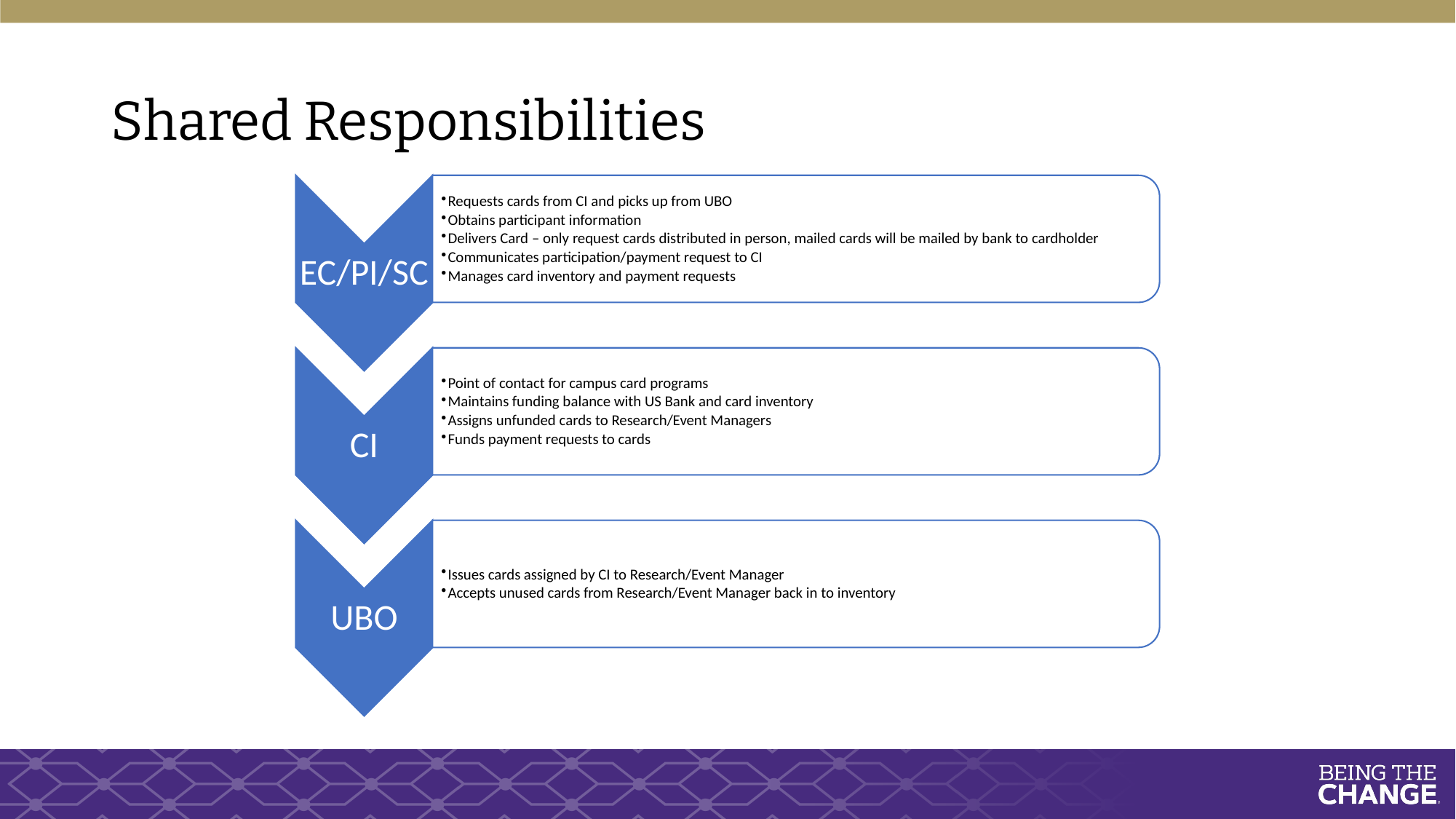

# Shared Responsibilities
EC/PI/SC
Requests cards from CI and picks up from UBO
Obtains participant information
Delivers Card – only request cards distributed in person, mailed cards will be mailed by bank to cardholder
Communicates participation/payment request to CI
Manages card inventory and payment requests
CI
Point of contact for campus card programs
Maintains funding balance with US Bank and card inventory
Assigns unfunded cards to Research/Event Managers
Funds payment requests to cards
UBO
Issues cards assigned by CI to Research/Event Manager
Accepts unused cards from Research/Event Manager back in to inventory